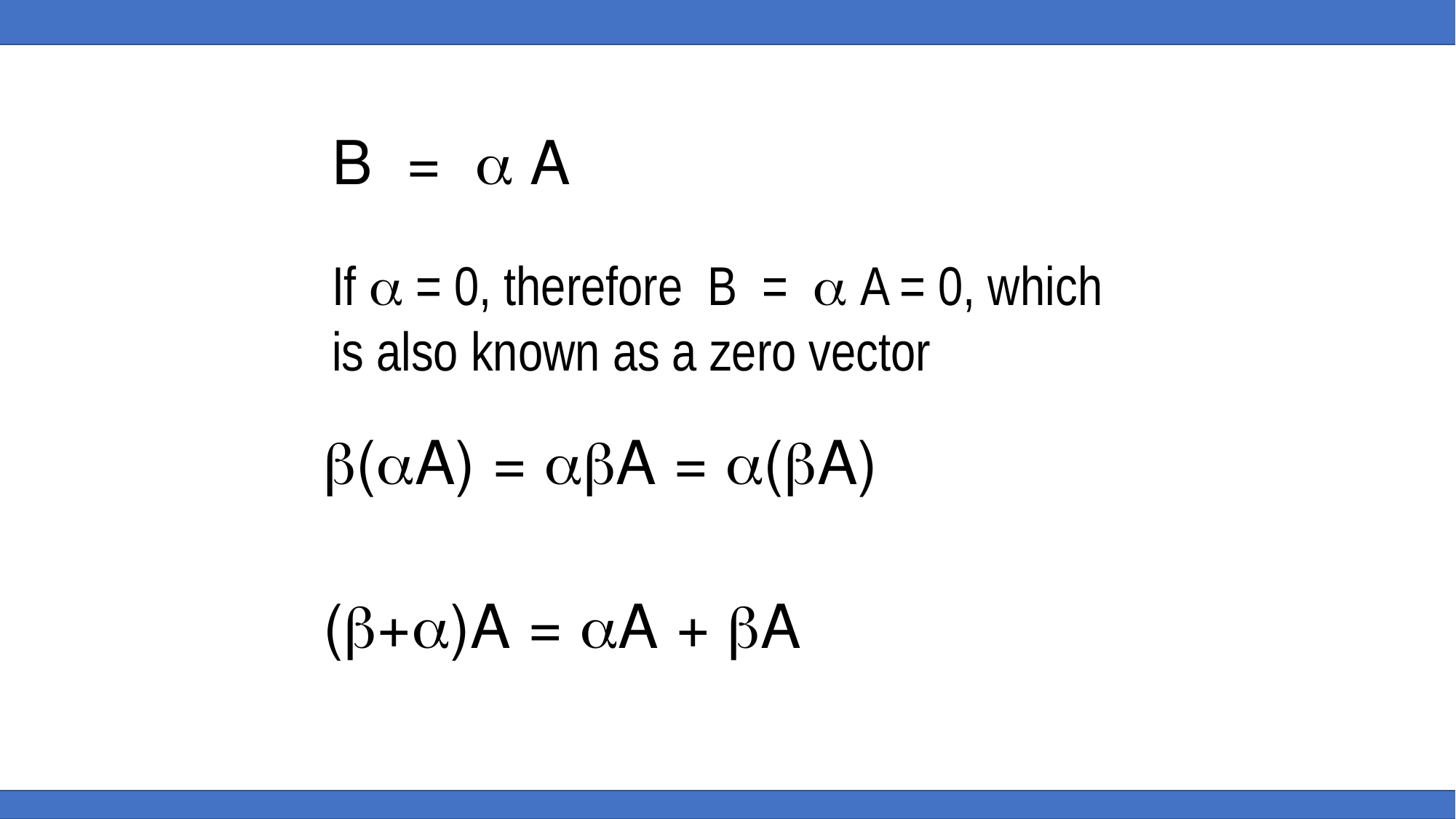

B  =  α A
If α = 0, therefore  B  =  α A = 0, which is also known as a zero vector
β(αA) = αβA = α(βA)
(β+α)A = αA + βA